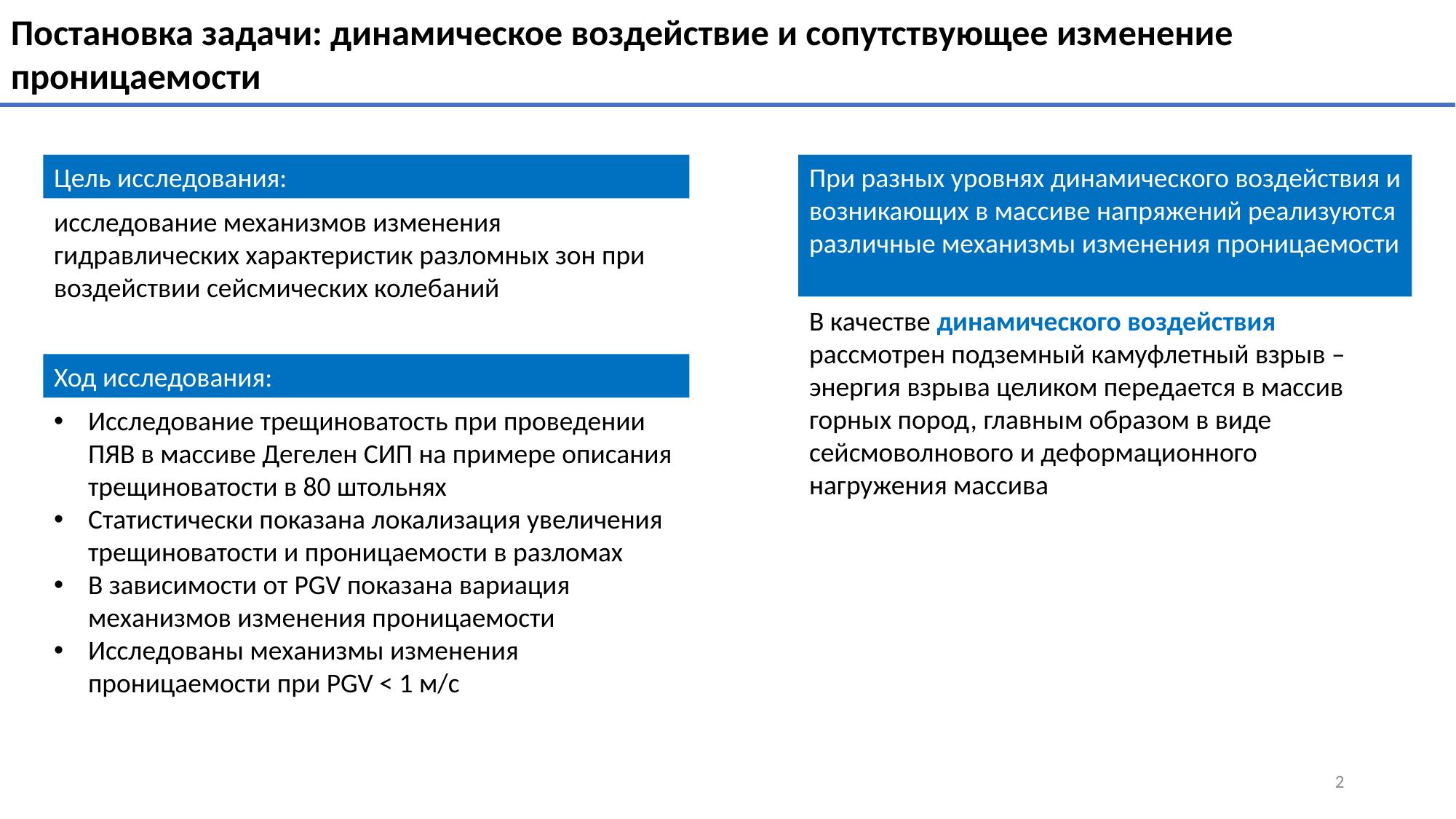

Постановка задачи: динамическое воздействие и сопутствующее изменение проницаемости
Цель исследования:
При разных уровнях динамического воздействия и возникающих в массиве напряжений реализуются различные механизмы изменения проницаемости
исследование механизмов изменения гидравлических характеристик разломных зон при воздействии сейсмических колебаний
В качестве динамического воздействия рассмотрен подземный камуфлетный взрыв – энергия взрыва целиком передается в массив горных пород, главным образом в виде сейсмоволнового и деформационного нагружения массива
Ход исследования:
Исследование трещиноватость при проведении ПЯВ в массиве Дегелен СИП на примере описания трещиноватости в 80 штольнях
Статистически показана локализация увеличения трещиноватости и проницаемости в разломах
В зависимости от PGV показана вариация механизмов изменения проницаемости
Исследованы механизмы изменения проницаемости при PGV < 1 м/с
2